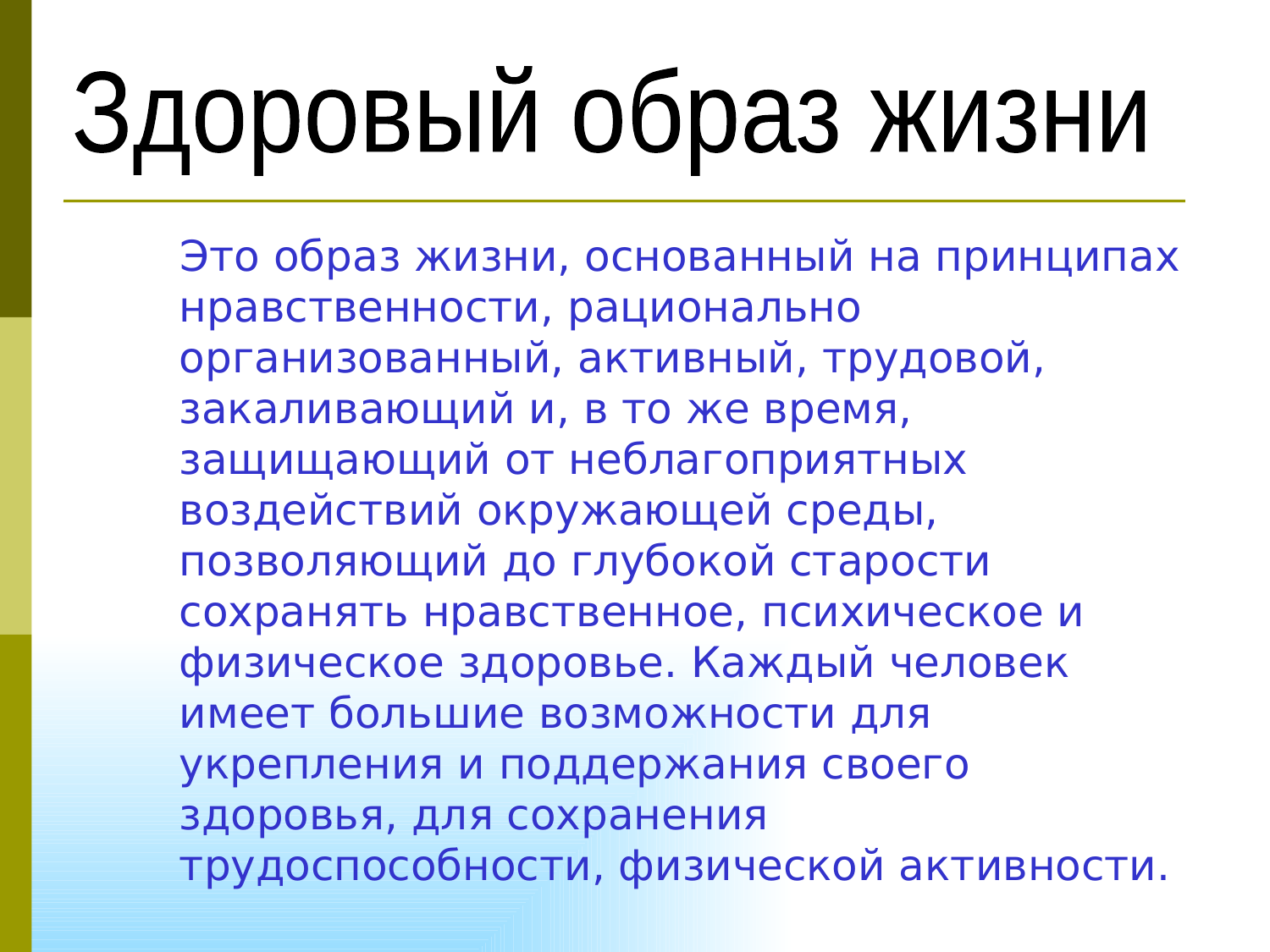

#
Здоровый образ жизни
   Это образ жизни, основанный на принципах нравственности, рационально организованный, активный, трудовой, закаливающий и, в то же время, защищающий от неблагоприятных воздействий окружающей среды, позволяющий до глубокой старости сохранять нравственное, психическое и физическое здоровье. Каждый человек имеет большие возможности для укрепления и поддержания своего здоровья, для сохранения трудоспособности, физической активности.